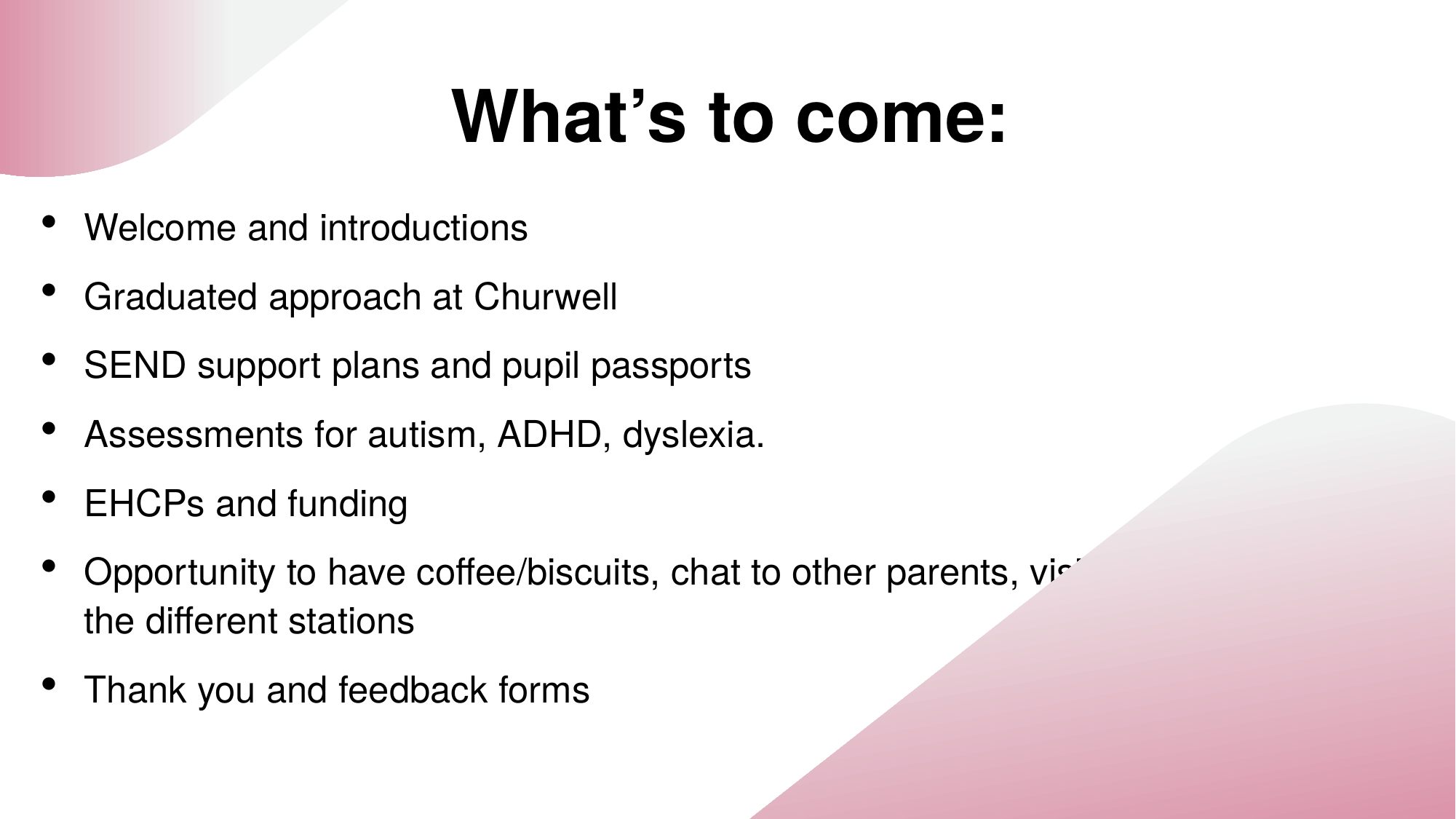

# What’s to come:
Welcome and introductions
Graduated approach at Churwell
SEND support plans and pupil passports
Assessments for autism, ADHD, dyslexia.
EHCPs and funding
Opportunity to have coffee/biscuits, chat to other parents, visit the different stations
Thank you and feedback forms